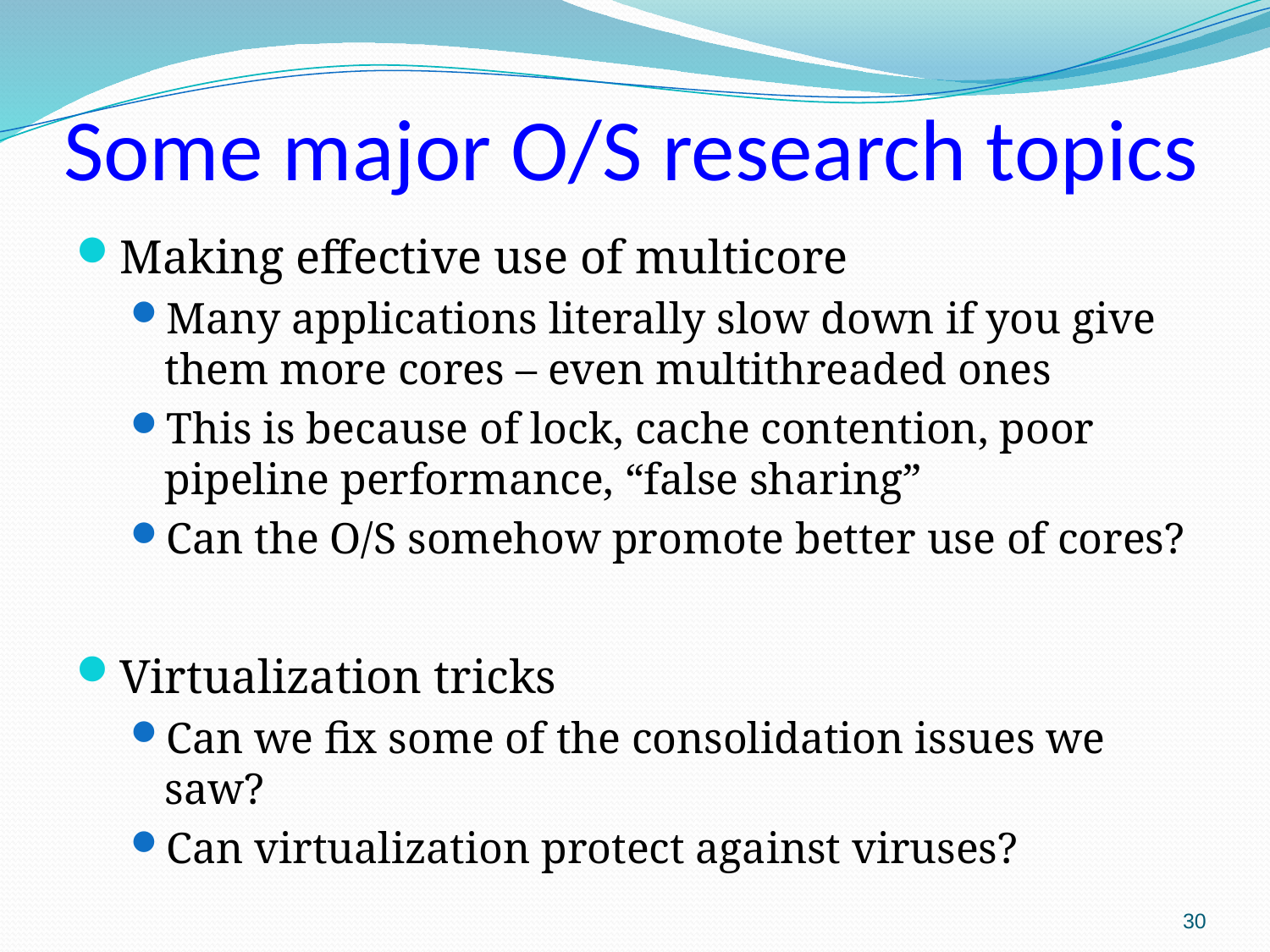

# Some major O/S research topics
Making effective use of multicore
Many applications literally slow down if you give them more cores – even multithreaded ones
This is because of lock, cache contention, poor pipeline performance, “false sharing”
Can the O/S somehow promote better use of cores?

Virtualization tricks
Can we fix some of the consolidation issues we saw?
Can virtualization protect against viruses?
30